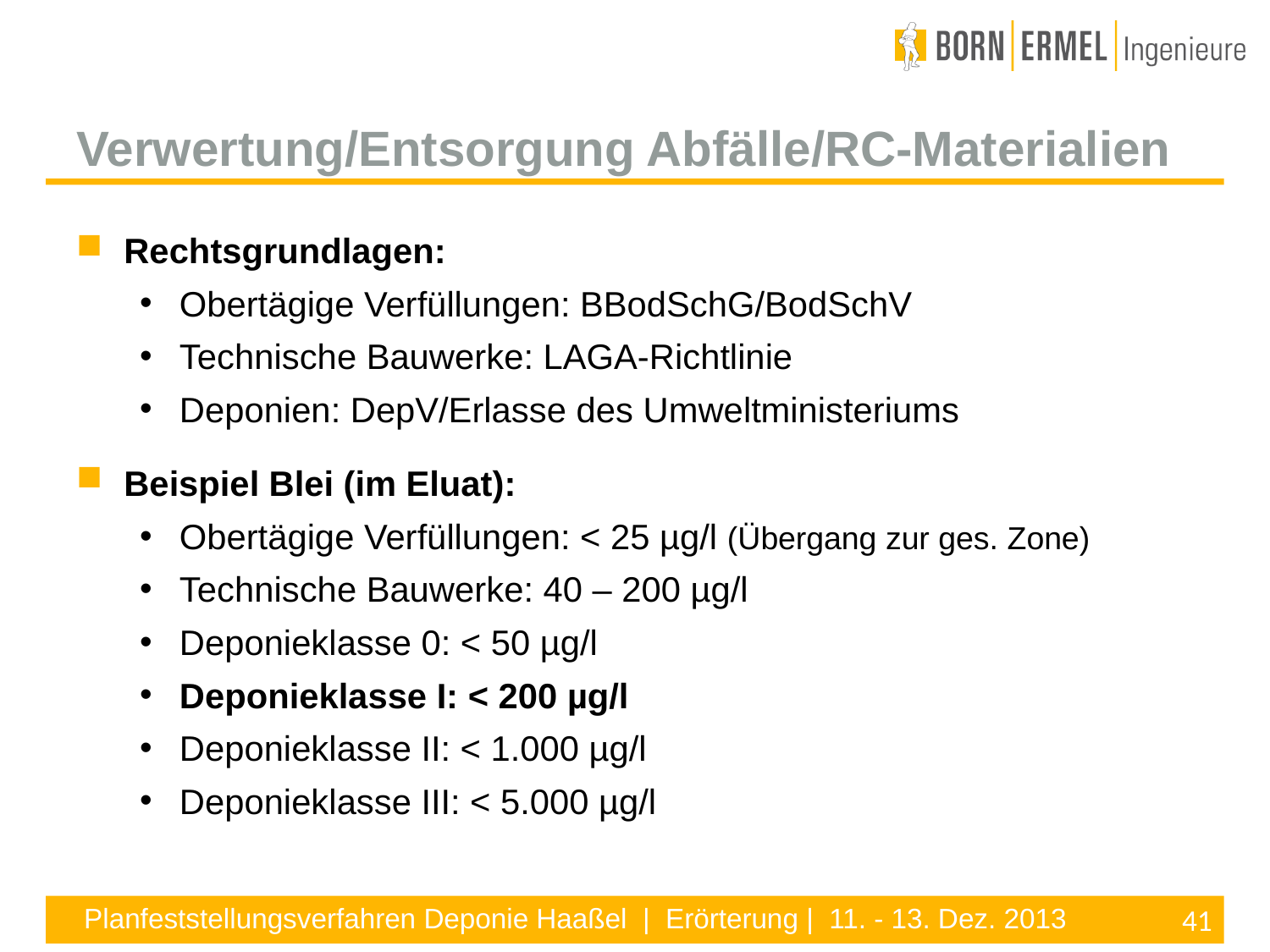

Verwertung/Entsorgung Abfälle/RC-Materialien
Rechtsgrundlagen:
Obertägige Verfüllungen: BBodSchG/BodSchV
Technische Bauwerke: LAGA-Richtlinie
Deponien: DepV/Erlasse des Umweltministeriums
Beispiel Blei (im Eluat):
Obertägige Verfüllungen: < 25 µg/l (Übergang zur ges. Zone)
Technische Bauwerke: 40 – 200 µg/l
Deponieklasse 0: < 50 µg/l
Deponieklasse I: < 200 µg/l
Deponieklasse II: < 1.000 µg/l
Deponieklasse III: < 5.000 µg/l